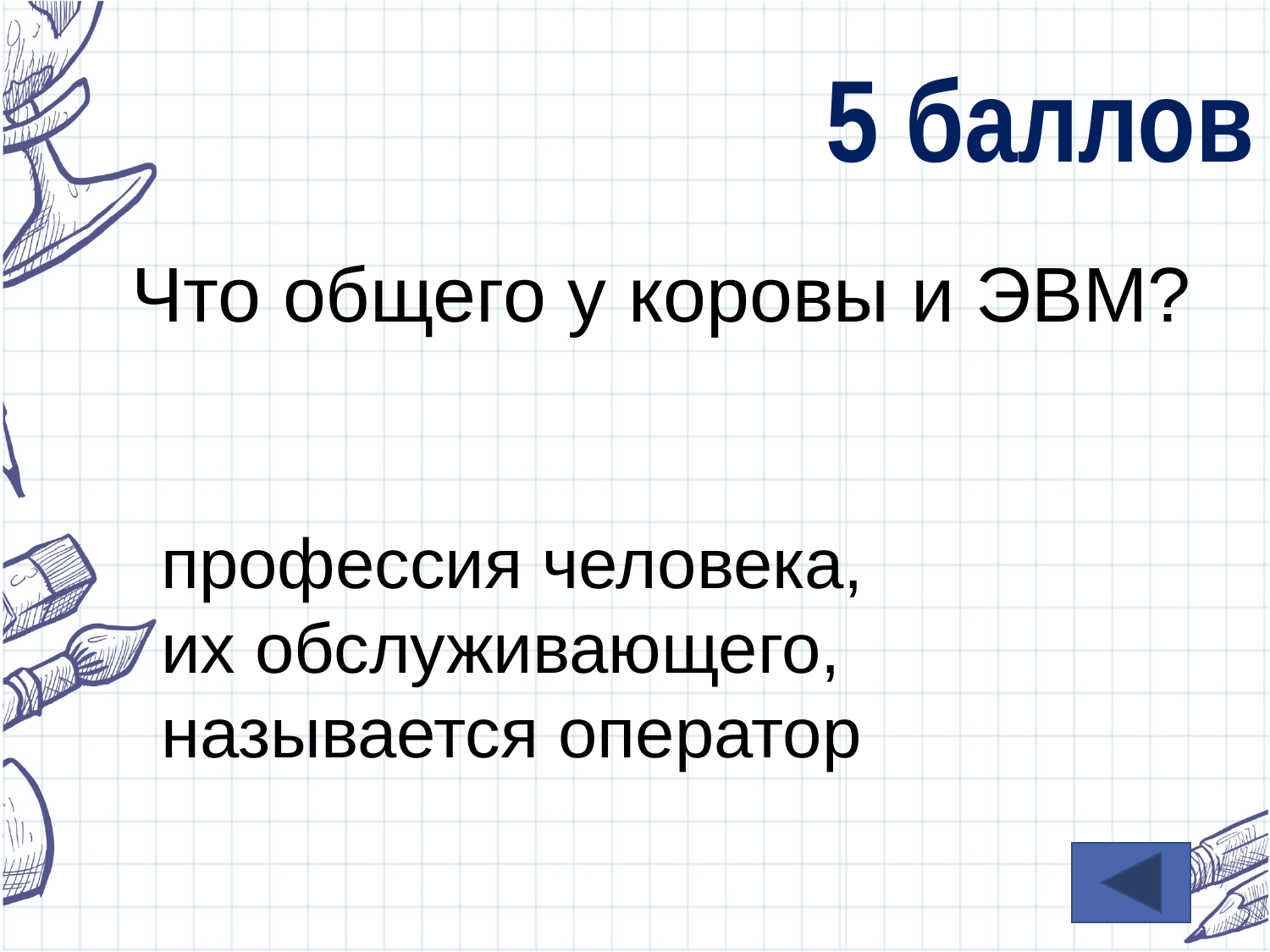

5 баллов
Что общего у коровы и ЭВМ?
профессия человека,
их обслуживающего, называется оператор